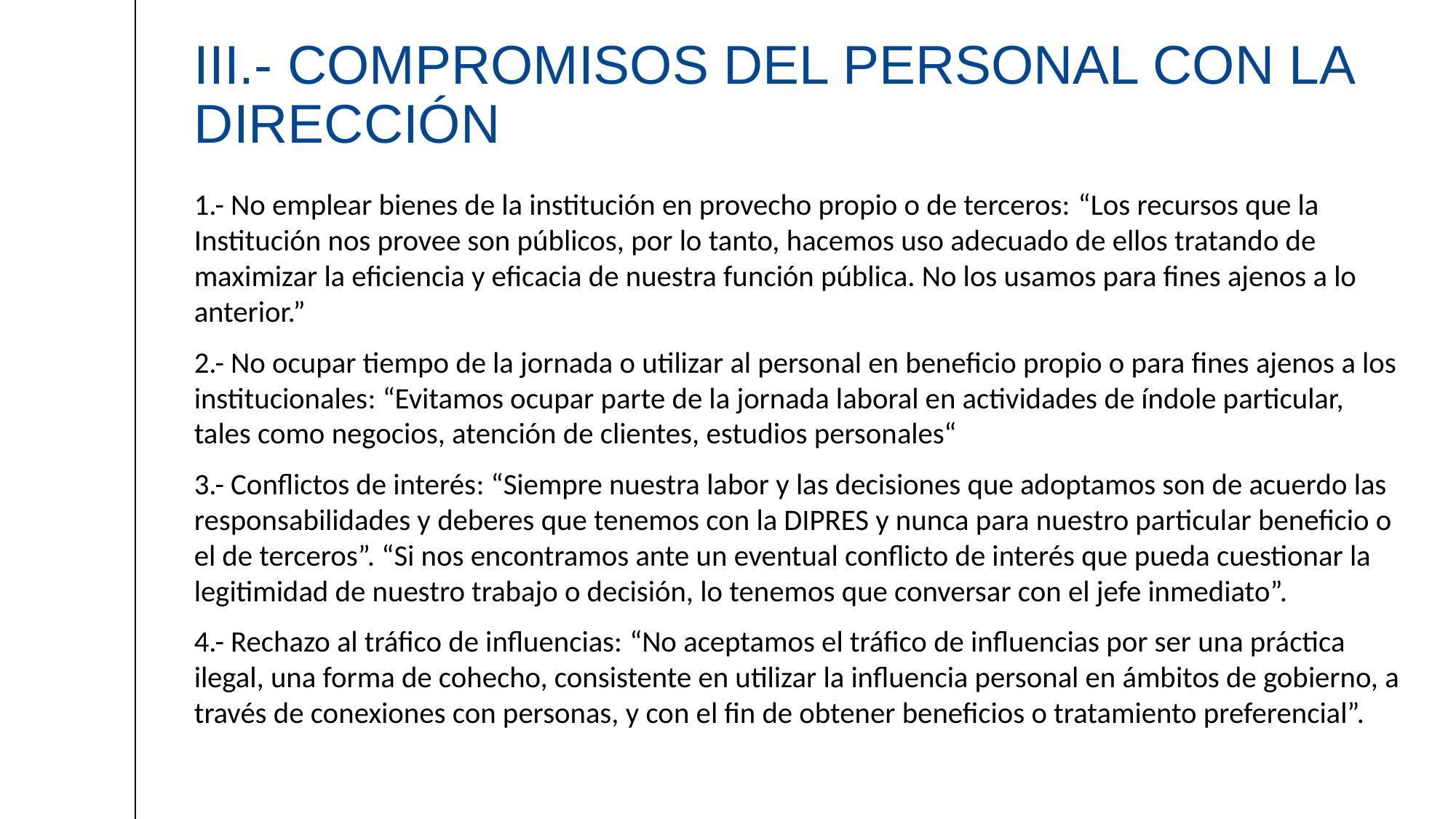

# III.- Compromisos del Personal con la Dirección
1.- No emplear bienes de la institución en provecho propio o de terceros: “Los recursos que la Institución nos provee son públicos, por lo tanto, hacemos uso adecuado de ellos tratando de maximizar la eficiencia y eficacia de nuestra función pública. No los usamos para fines ajenos a lo anterior.”
2.- No ocupar tiempo de la jornada o utilizar al personal en beneficio propio o para fines ajenos a los institucionales: “Evitamos ocupar parte de la jornada laboral en actividades de índole particular, tales como negocios, atención de clientes, estudios personales“
3.- Conflictos de interés: “Siempre nuestra labor y las decisiones que adoptamos son de acuerdo las responsabilidades y deberes que tenemos con la DIPRES y nunca para nuestro particular beneficio o el de terceros”. “Si nos encontramos ante un eventual conflicto de interés que pueda cuestionar la legitimidad de nuestro trabajo o decisión, lo tenemos que conversar con el jefe inmediato”.
4.- Rechazo al tráfico de influencias: “No aceptamos el tráfico de influencias por ser una práctica ilegal, una forma de cohecho, consistente en utilizar la influencia personal en ámbitos de gobierno, a través de conexiones con personas, y con el fin de obtener beneficios o tratamiento preferencial”.